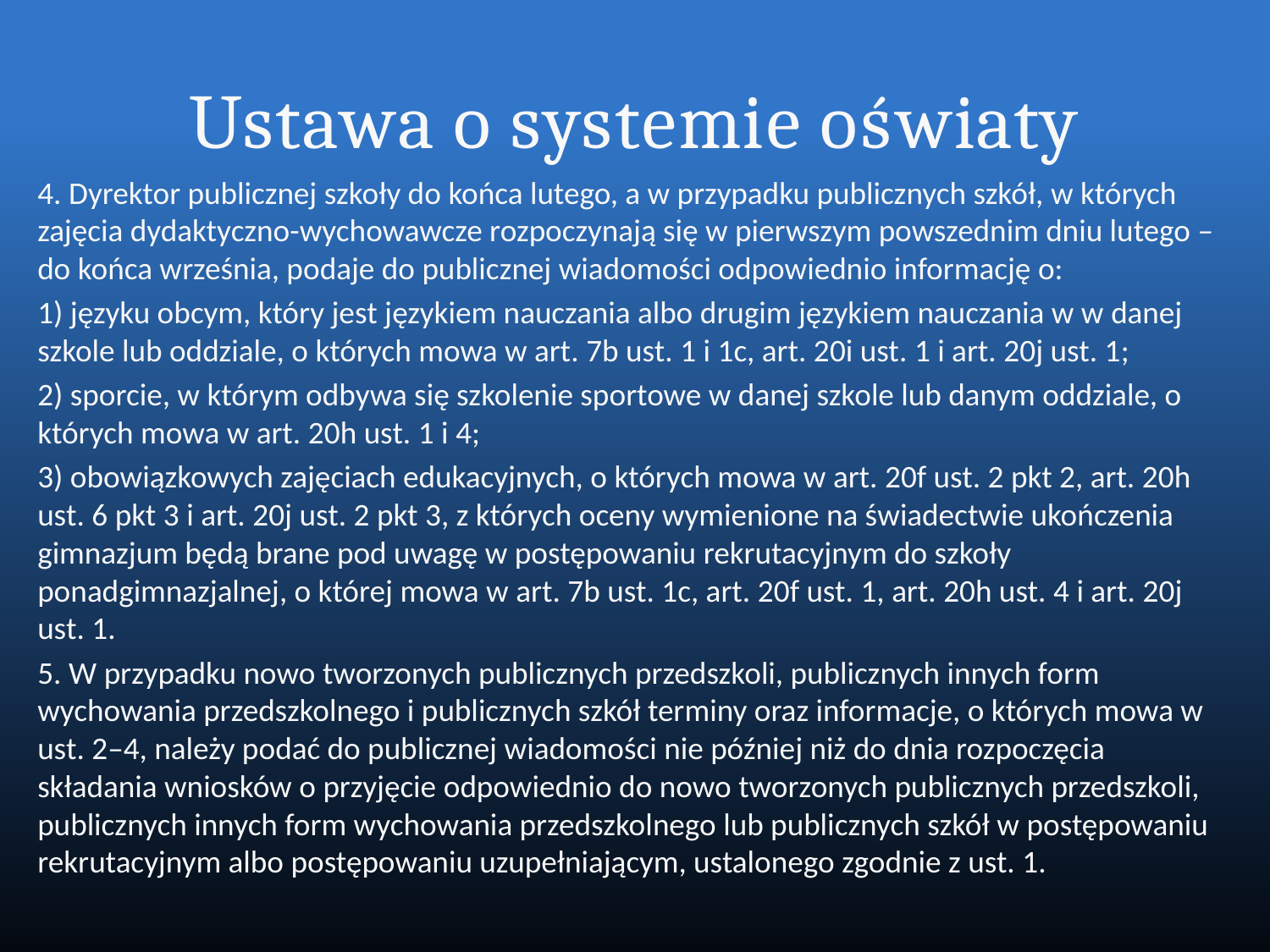

# Ustawa o systemie oświaty
4. Dyrektor publicznej szkoły do końca lutego, a w przypadku publicznych szkół, w których zajęcia dydaktyczno-wychowawcze rozpoczynają się w pierwszym powszednim dniu lutego – do końca września, podaje do publicznej wiadomości odpowiednio informację o:
1) języku obcym, który jest językiem nauczania albo drugim językiem nauczania w w danej szkole lub oddziale, o których mowa w art. 7b ust. 1 i 1c, art. 20i ust. 1 i art. 20j ust. 1;
2) sporcie, w którym odbywa się szkolenie sportowe w danej szkole lub danym oddziale, o których mowa w art. 20h ust. 1 i 4;
3) obowiązkowych zajęciach edukacyjnych, o których mowa w art. 20f ust. 2 pkt 2, art. 20h ust. 6 pkt 3 i art. 20j ust. 2 pkt 3, z których oceny wymienione na świadectwie ukończenia gimnazjum będą brane pod uwagę w postępowaniu rekrutacyjnym do szkoły ponadgimnazjalnej, o której mowa w art. 7b ust. 1c, art. 20f ust. 1, art. 20h ust. 4 i art. 20j ust. 1.
5. W przypadku nowo tworzonych publicznych przedszkoli, publicznych innych form wychowania przedszkolnego i publicznych szkół terminy oraz informacje, o których mowa w ust. 2–4, należy podać do publicznej wiadomości nie później niż do dnia rozpoczęcia składania wniosków o przyjęcie odpowiednio do nowo tworzonych publicznych przedszkoli, publicznych innych form wychowania przedszkolnego lub publicznych szkół w postępowaniu rekrutacyjnym albo postępowaniu uzupełniającym, ustalonego zgodnie z ust. 1.